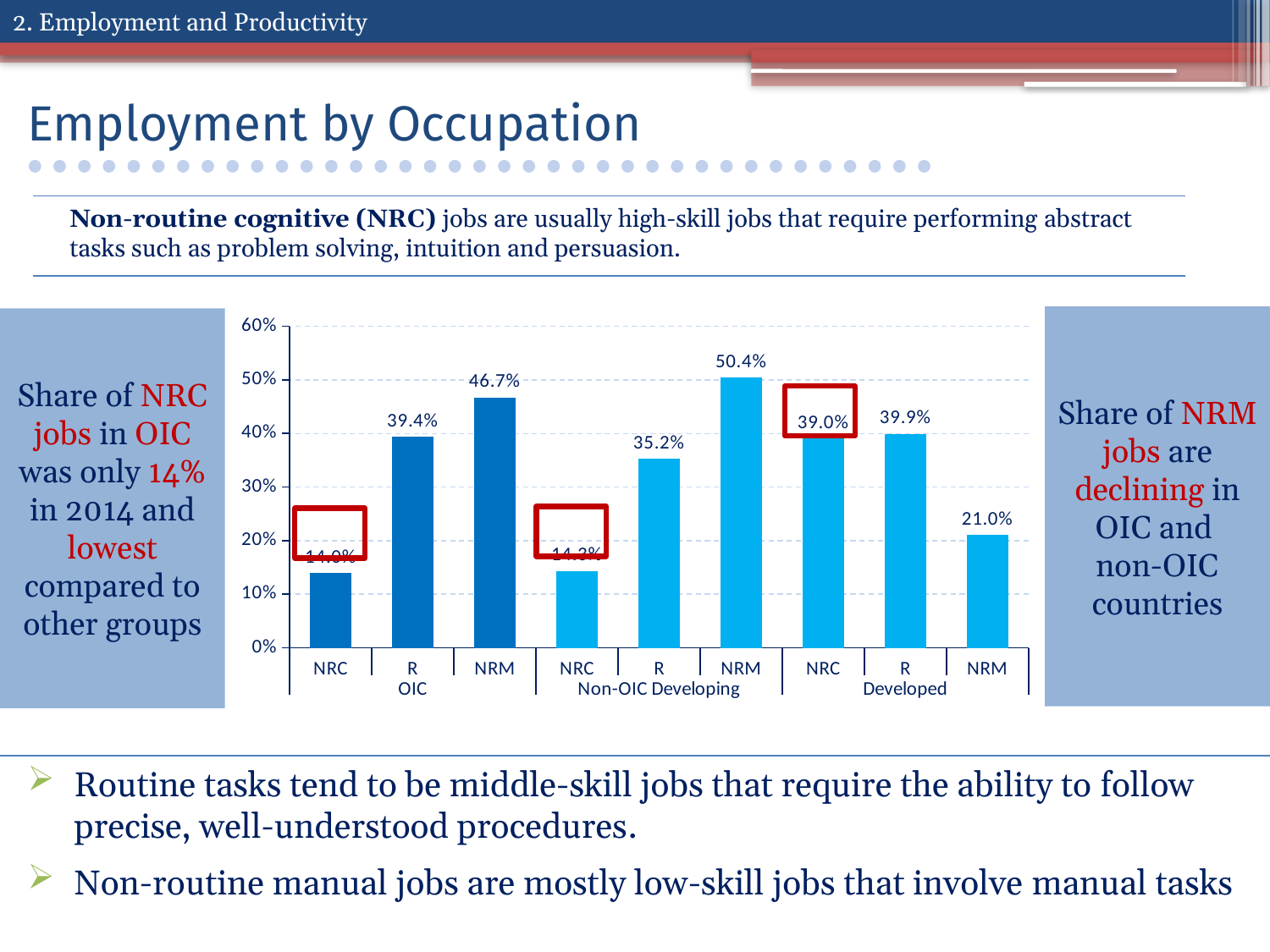

2. Employment and Productivity
# Employment by Occupation
Non-routine cognitive (NRC) jobs are usually high-skill jobs that require performing abstract tasks such as problem solving, intuition and persuasion.
Share of NRM jobs are declining in OIC and
non-OIC countries
Share of NRC jobs in OIC was only 14% in 2014 and lowest compared to other groups

### Chart

| Category | 2014 |
|---|---|
| NRC | 0.139855 |
| R | 0.393519 |
| NRM | 0.466618 |
| NRC | 0.143467 |
| R | 0.352298 |
| NRM | 0.504232 |
| NRC | 0.390459 |
| R | 0.399213 |
| NRM | 0.210321 |

Routine tasks tend to be middle-skill jobs that require the ability to follow precise, well-understood procedures.
Non-routine manual jobs are mostly low-skill jobs that involve manual tasks